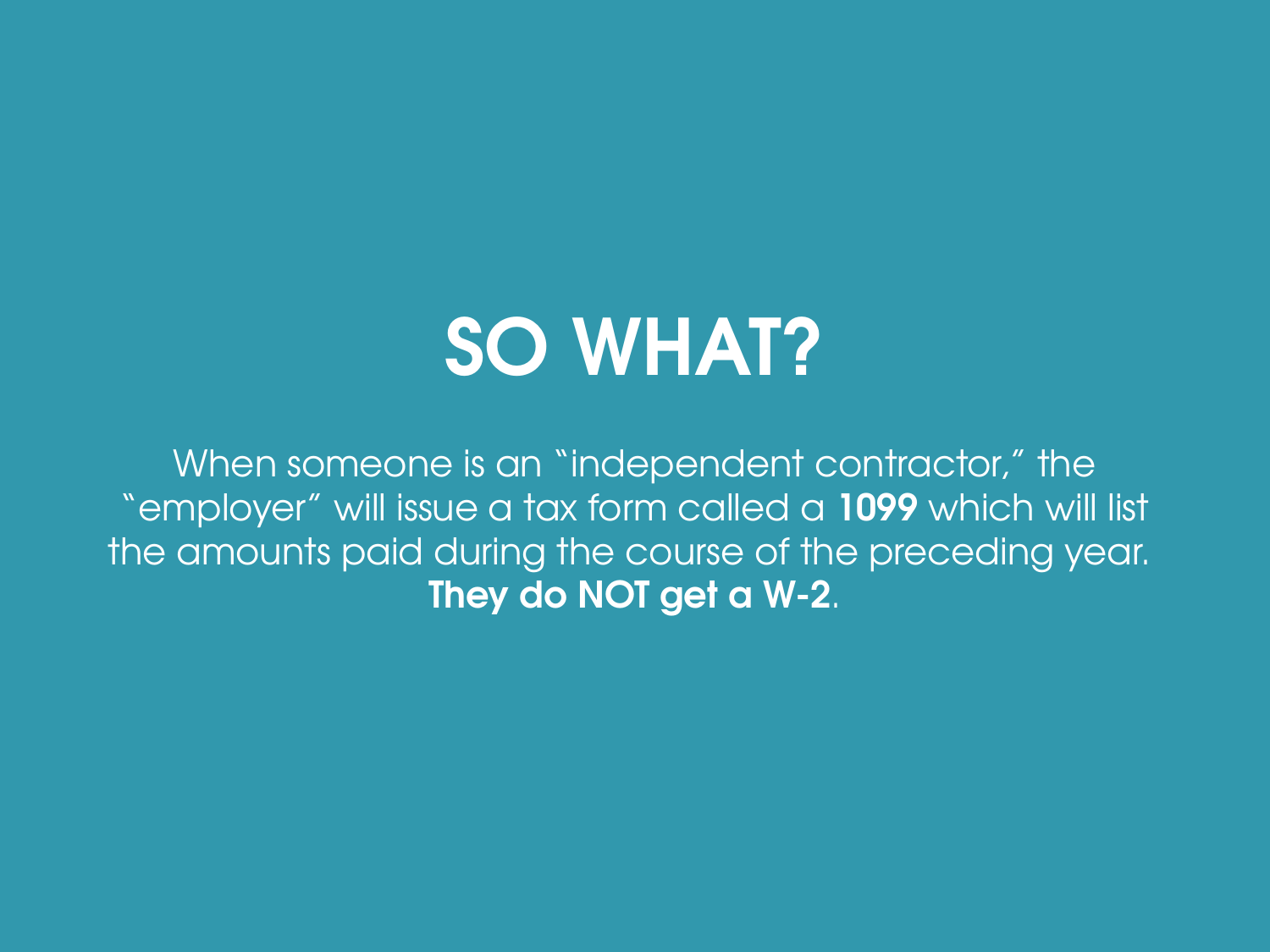

# SO WHAT?
When someone is an “independent contractor,” the “employer” will issue a tax form called a 1099 which will list the amounts paid during the course of the preceding year.  They do NOT get a W-2.